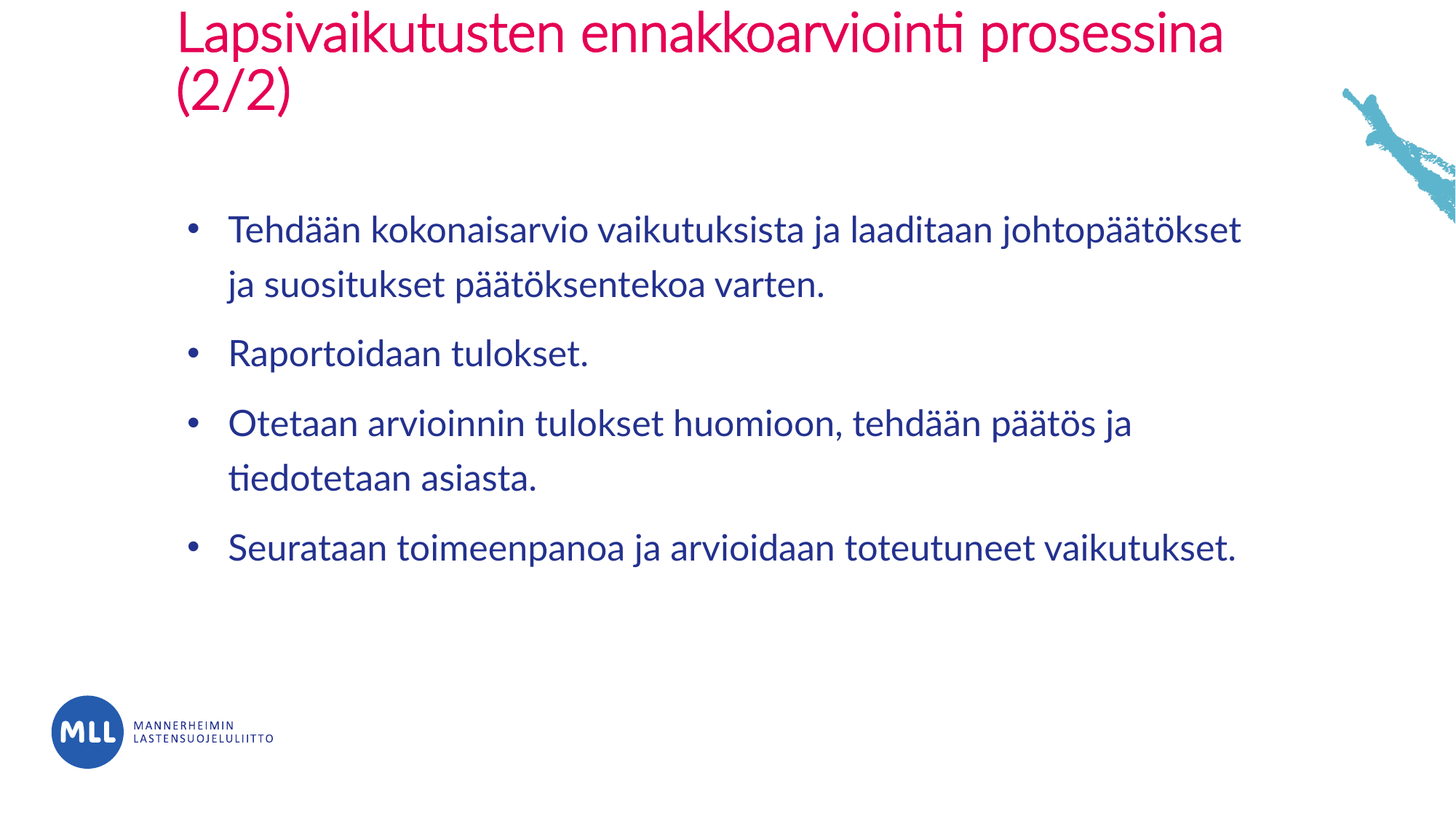

# Lapsivaikutusten ennakkoarviointi prosessina (2/2)
Tehdään kokonaisarvio vaikutuksista ja laaditaan johtopäätökset ja suositukset päätöksentekoa varten.
Raportoidaan tulokset.
Otetaan arvioinnin tulokset huomioon, tehdään päätös ja tiedotetaan asiasta.
Seurataan toimeenpanoa ja arvioidaan toteutuneet vaikutukset.